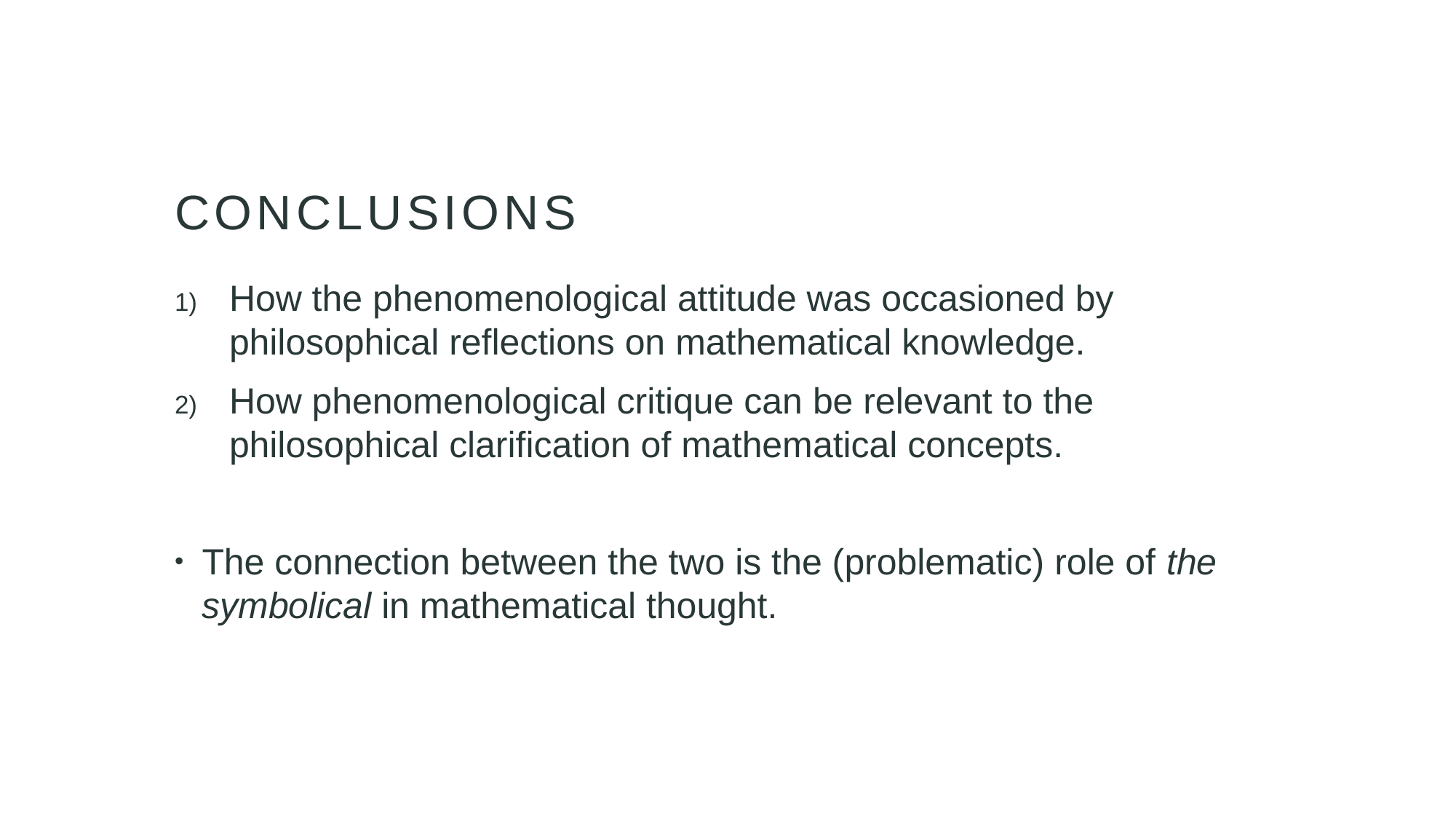

# CONCLUSIONS
How the phenomenological attitude was occasioned by philosophical reflections on mathematical knowledge.
How phenomenological critique can be relevant to the philosophical clarification of mathematical concepts.

The connection between the two is the (problematic) role of the symbolical in mathematical thought.